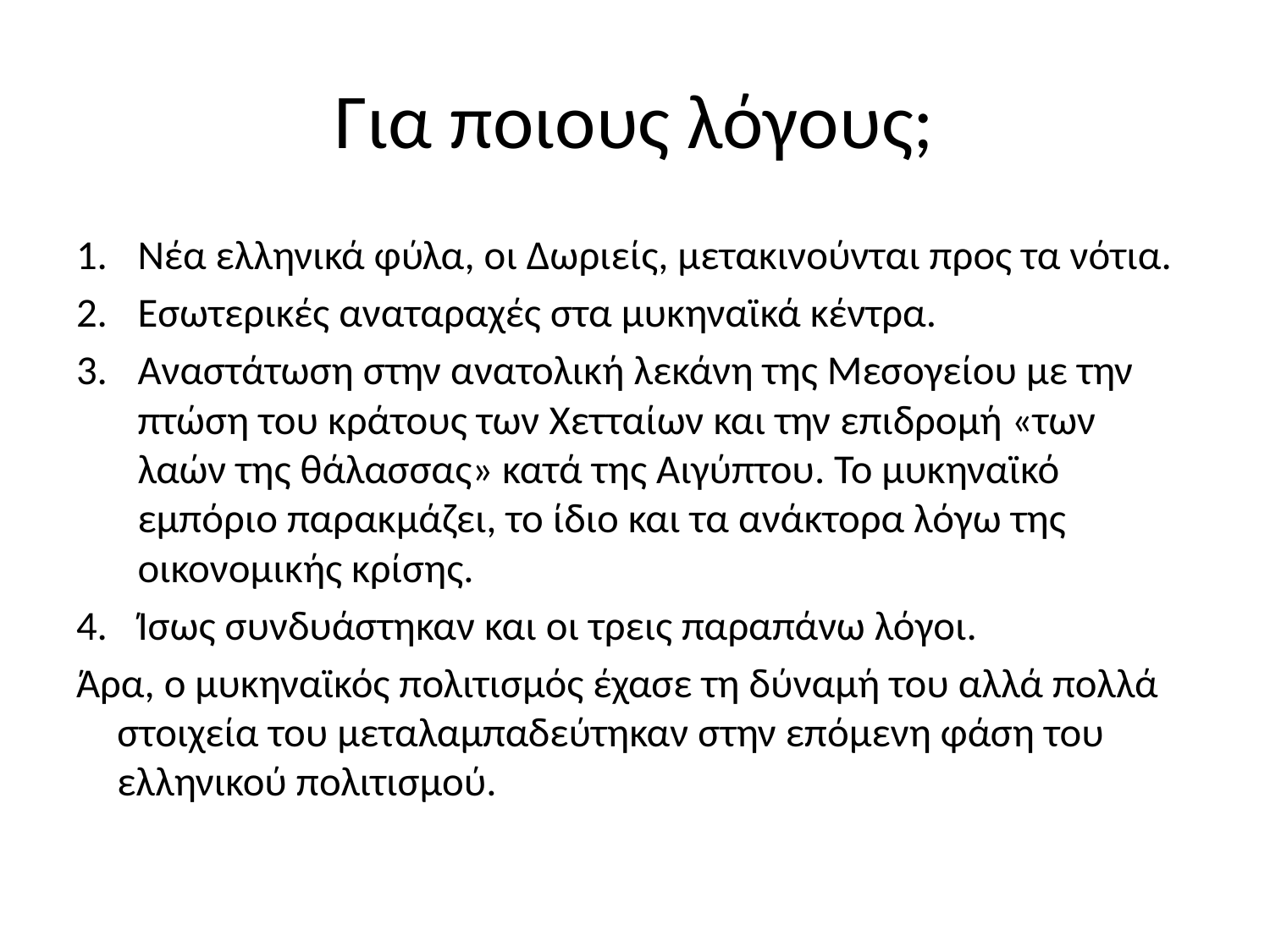

# Για ποιους λόγους;
Νέα ελληνικά φύλα, οι Δωριείς, μετακινούνται προς τα νότια.
Εσωτερικές αναταραχές στα μυκηναϊκά κέντρα.
Αναστάτωση στην ανατολική λεκάνη της Μεσογείου με την πτώση του κράτους των Χετταίων και την επιδρομή «των λαών της θάλασσας» κατά της Αιγύπτου. Το μυκηναϊκό εμπόριο παρακμάζει, το ίδιο και τα ανάκτορα λόγω της οικονομικής κρίσης.
Ίσως συνδυάστηκαν και οι τρεις παραπάνω λόγοι.
Άρα, ο μυκηναϊκός πολιτισμός έχασε τη δύναμή του αλλά πολλά στοιχεία του μεταλαμπαδεύτηκαν στην επόμενη φάση του ελληνικού πολιτισμού.